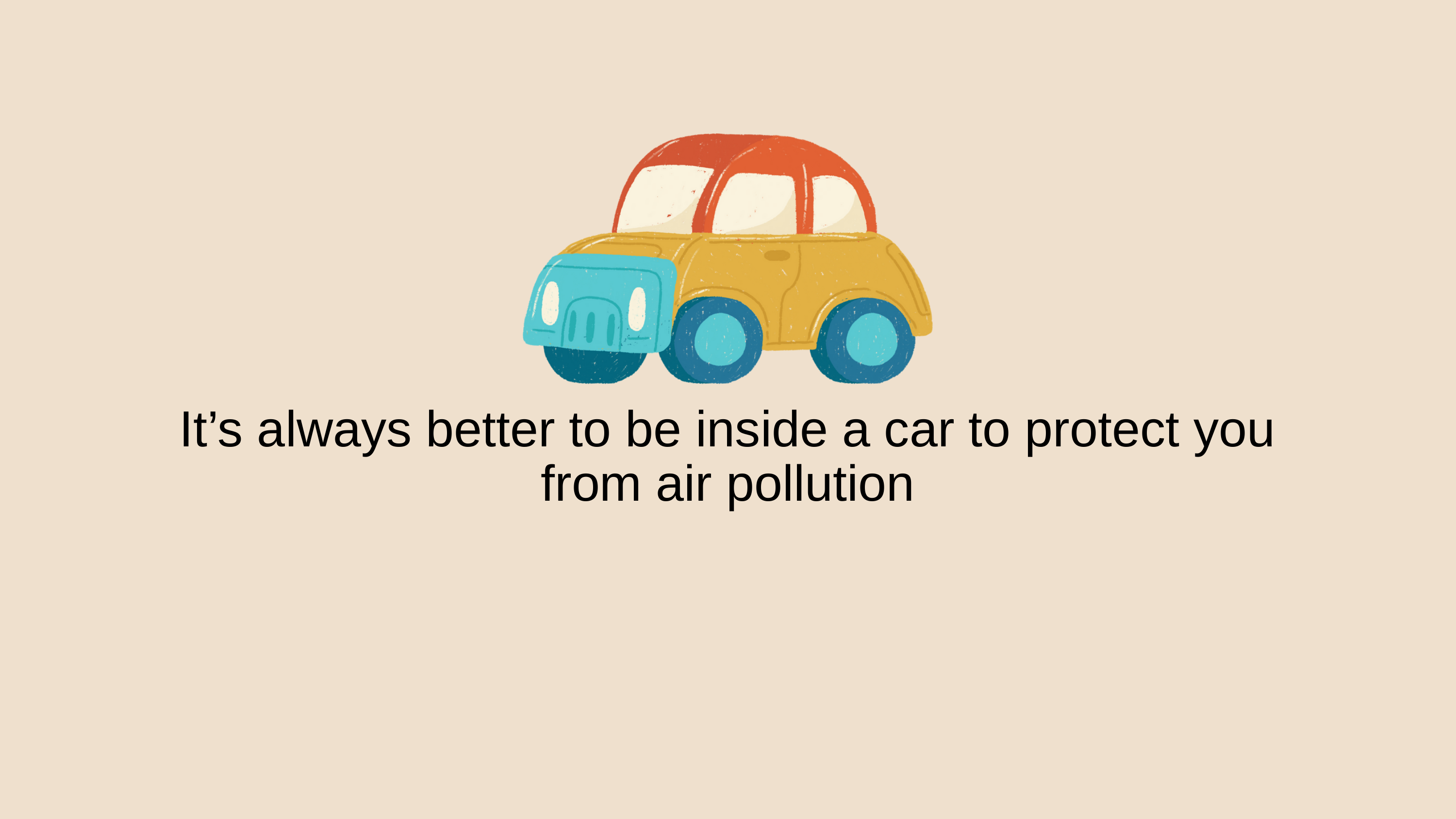

It’s always better to be inside a car to protect you from air pollution